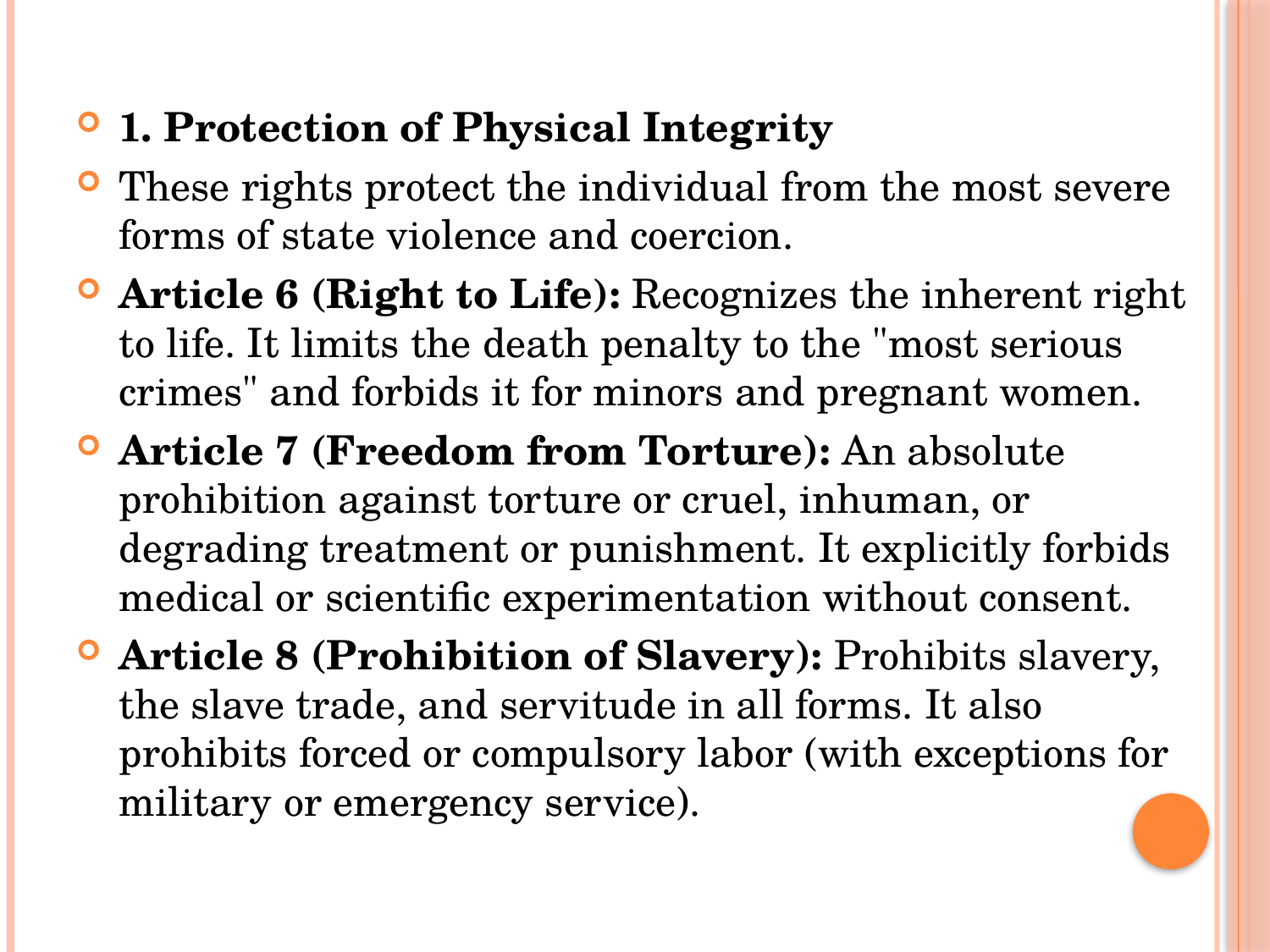

#
1. Protection of Physical Integrity
These rights protect the individual from the most severe forms of state violence and coercion.
Article 6 (Right to Life): Recognizes the inherent right to life. It limits the death penalty to the "most serious crimes" and forbids it for minors and pregnant women.
Article 7 (Freedom from Torture): An absolute prohibition against torture or cruel, inhuman, or degrading treatment or punishment. It explicitly forbids medical or scientific experimentation without consent.
Article 8 (Prohibition of Slavery): Prohibits slavery, the slave trade, and servitude in all forms. It also prohibits forced or compulsory labor (with exceptions for military or emergency service).